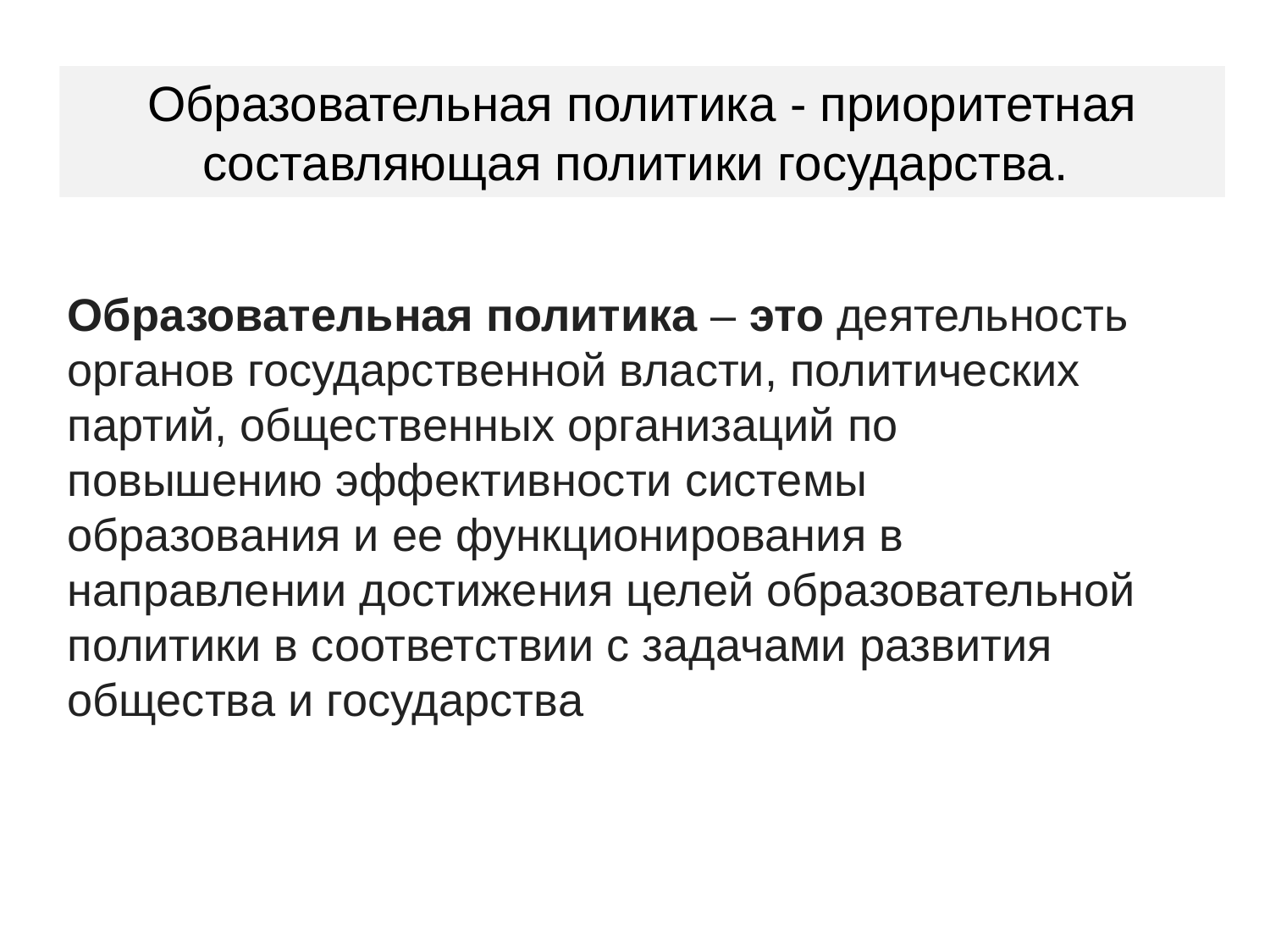

Образовательная политика - приоритетная составляющая политики го­сударства.

Образовательная политика – это деятельность органов государственной власти, политических партий, общественных организаций по повышению эффективности системы образования и ее функционирования в направлении достижения целей образовательной политики в соответствии с задачами развития общества и государства